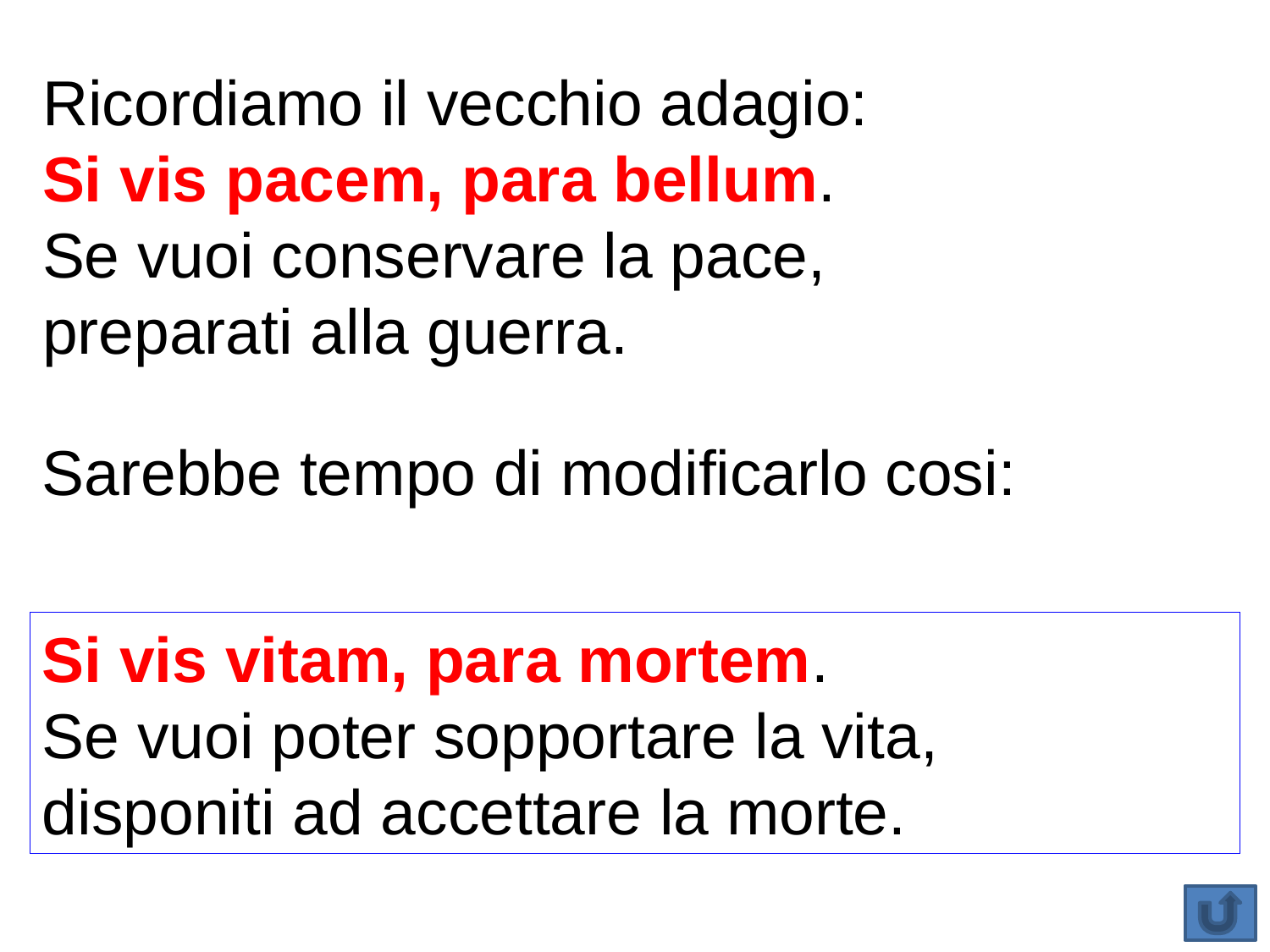

Ricordiamo il vecchio adagio:
Si vis pacem, para bellum.
Se vuoi conservare la pace,
preparati alla guerra.
Sarebbe tempo di modificarlo cosi:
Si vis vitam, para mortem.
Se vuoi poter sopportare la vita,
disponiti ad accettare la morte.